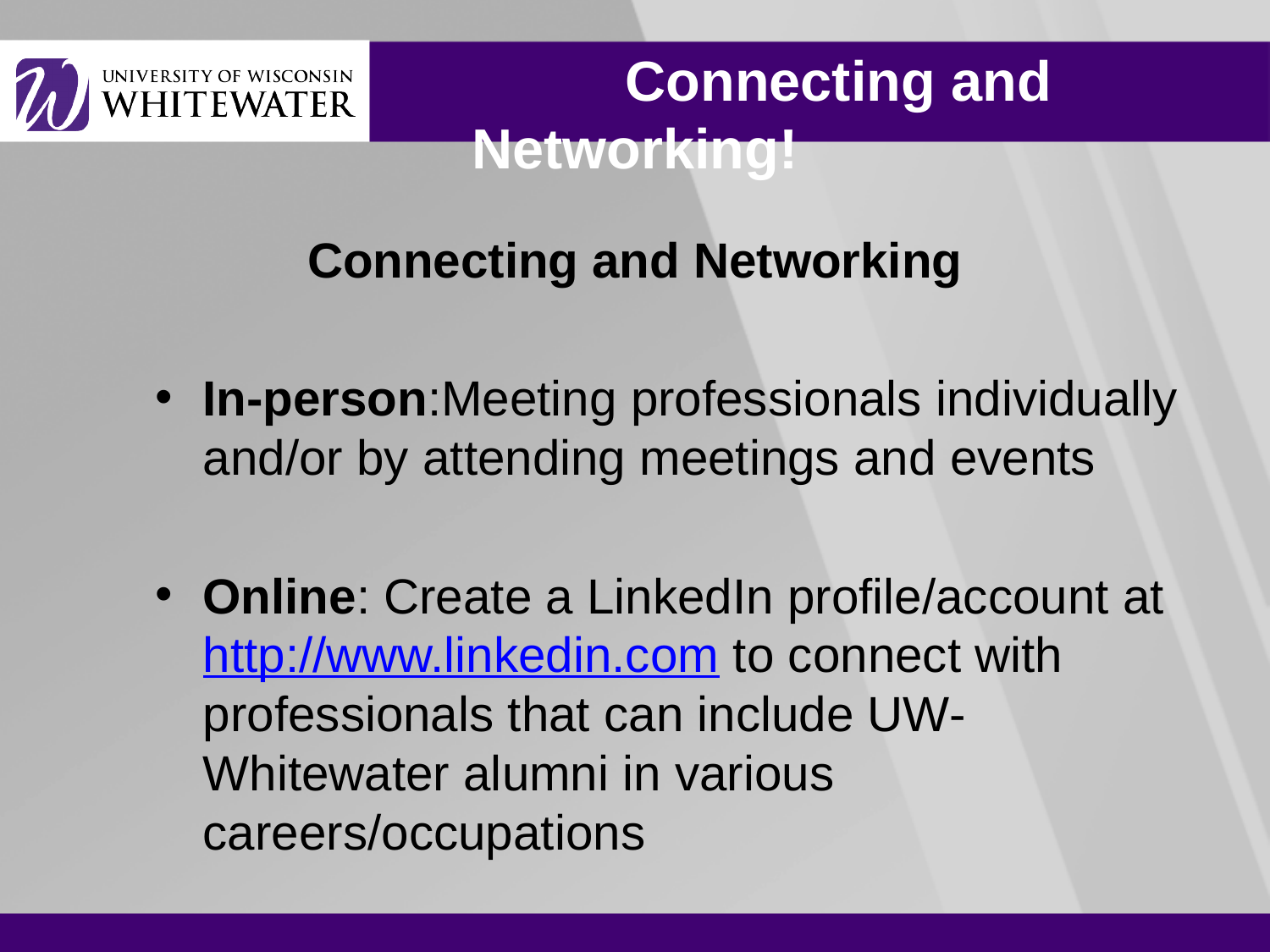

# Connecting and Networking!
Connecting and Networking

In-person:Meeting professionals individually and/or by attending meetings and events

Online: Create a LinkedIn profile/account at http://www.linkedin.com to connect with professionals that can include UW-Whitewater alumni in various careers/occupations